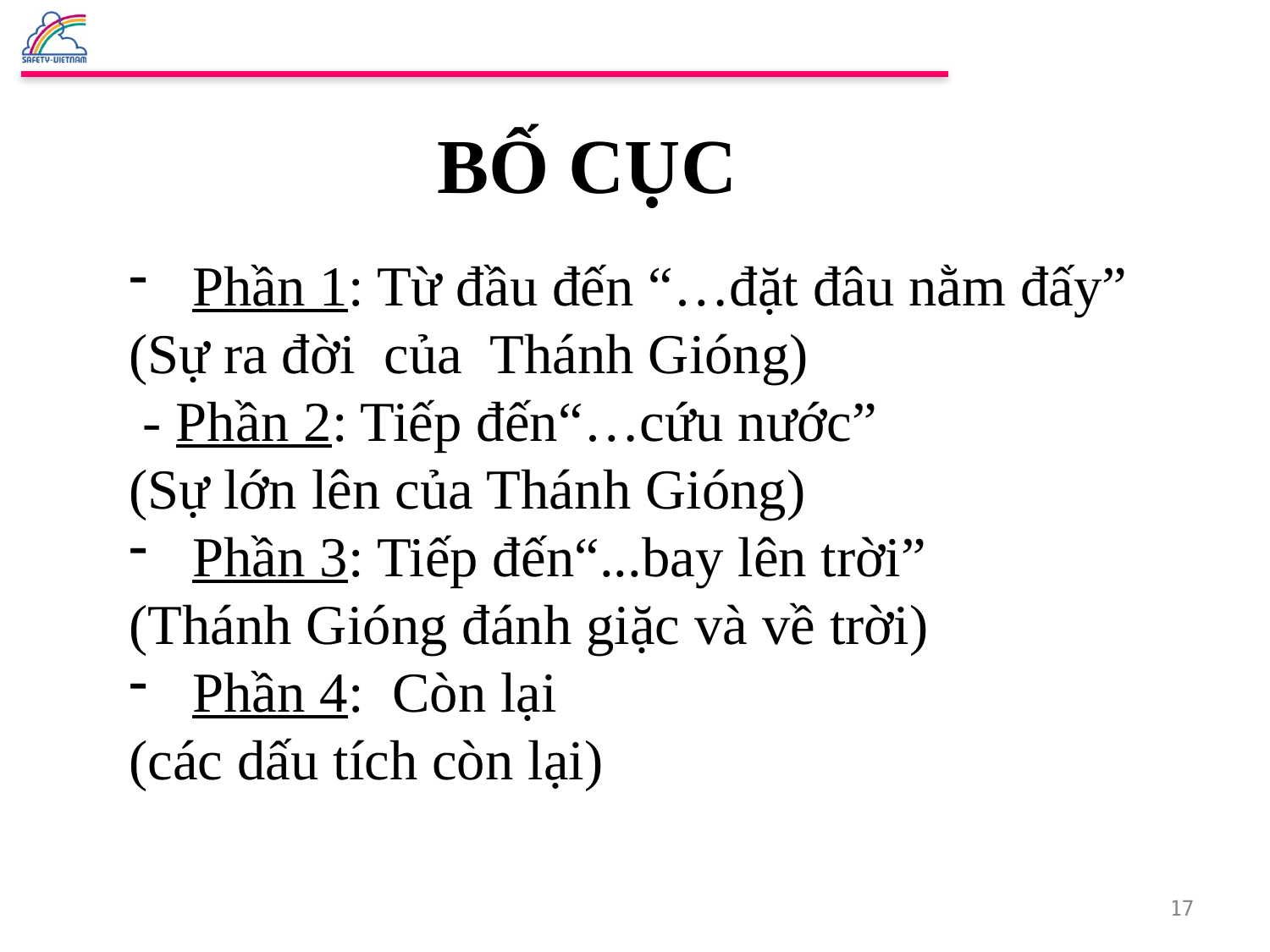

BỐ CỤC
Phần 1: Từ đầu đến “…đặt đâu nằm đấy”
(Sự ra đời  của  Thánh Gióng)
 - Phần 2: Tiếp đến“…cứu nước”
(Sự lớn lên của Thánh Gióng)
Phần 3: Tiếp đến“...bay lên trời”
(Thánh Gióng đánh giặc và về trời)
Phần 4:  Còn lại
(các dấu tích còn lại)
17